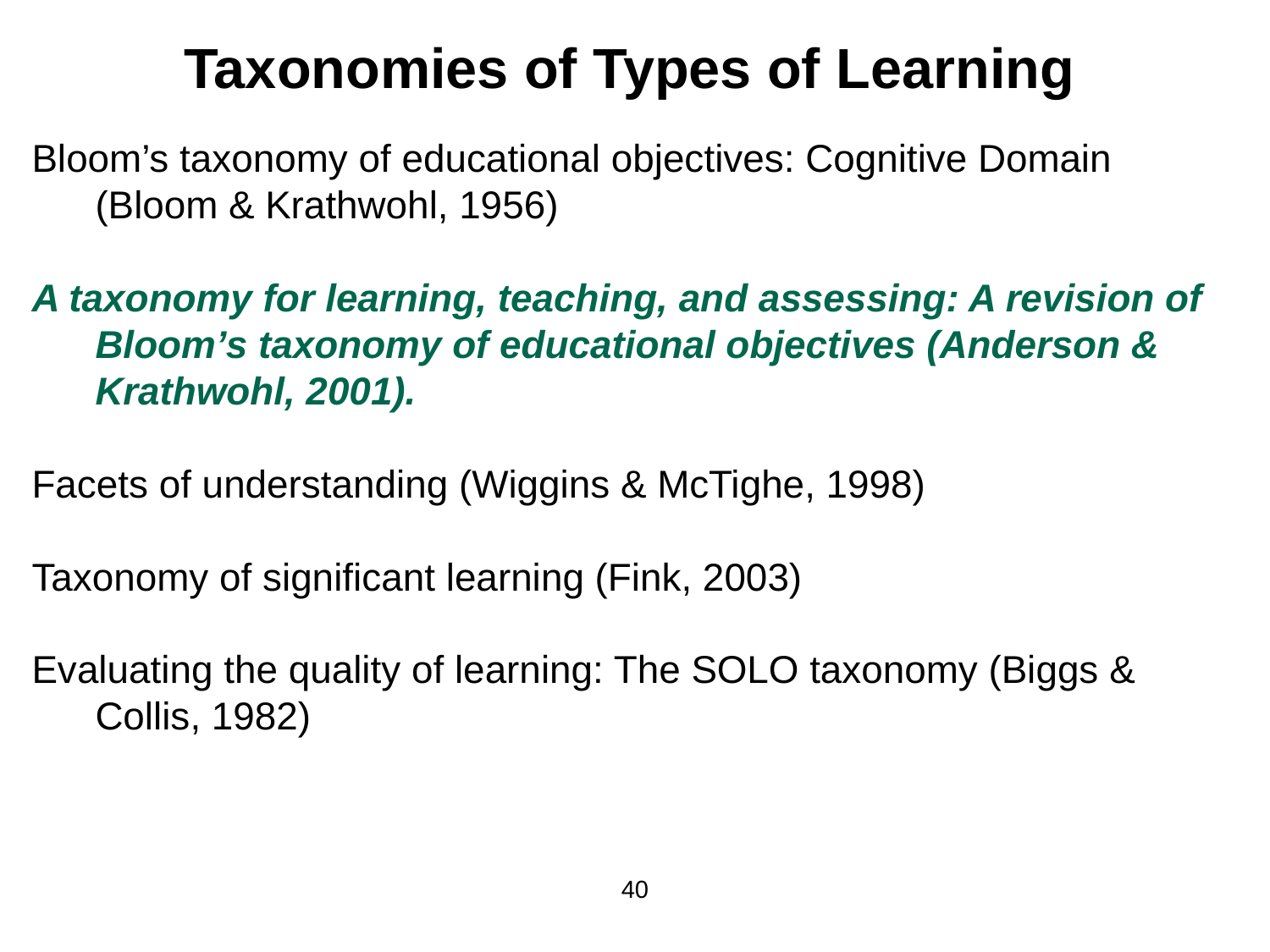

Taxonomies of Types of Learning

Bloom’s taxonomy of educational objectives: Cognitive Domain (Bloom & Krathwohl, 1956)

A taxonomy for learning, teaching, and assessing: A revision of Bloom’s taxonomy of educational objectives (Anderson & Krathwohl, 2001).

Facets of understanding (Wiggins & McTighe, 1998)

Taxonomy of significant learning (Fink, 2003)

Evaluating the quality of learning: The SOLO taxonomy (Biggs & Collis, 1982)
40